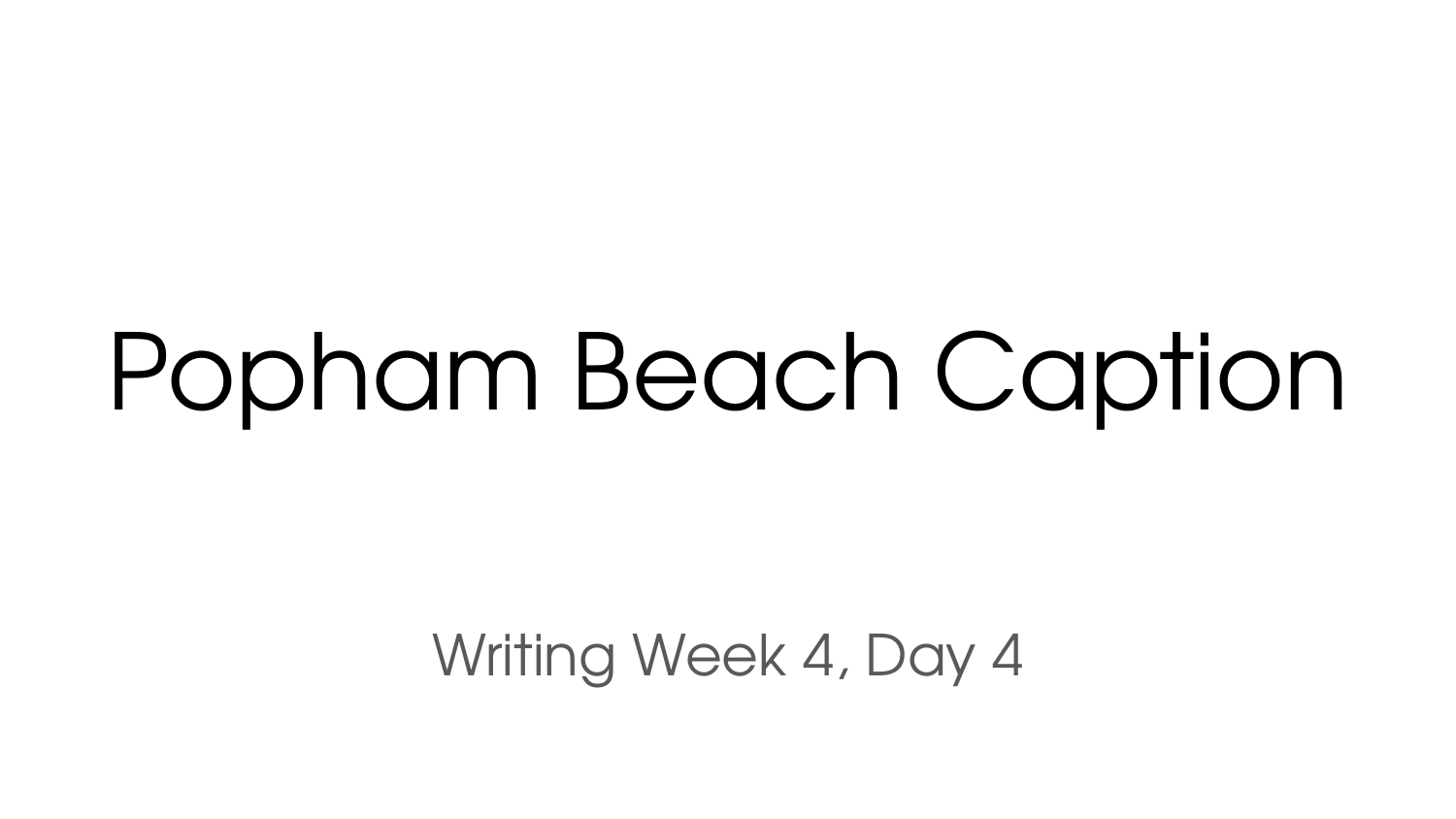

# Popham Beach Caption
Writing Week 4, Day 4